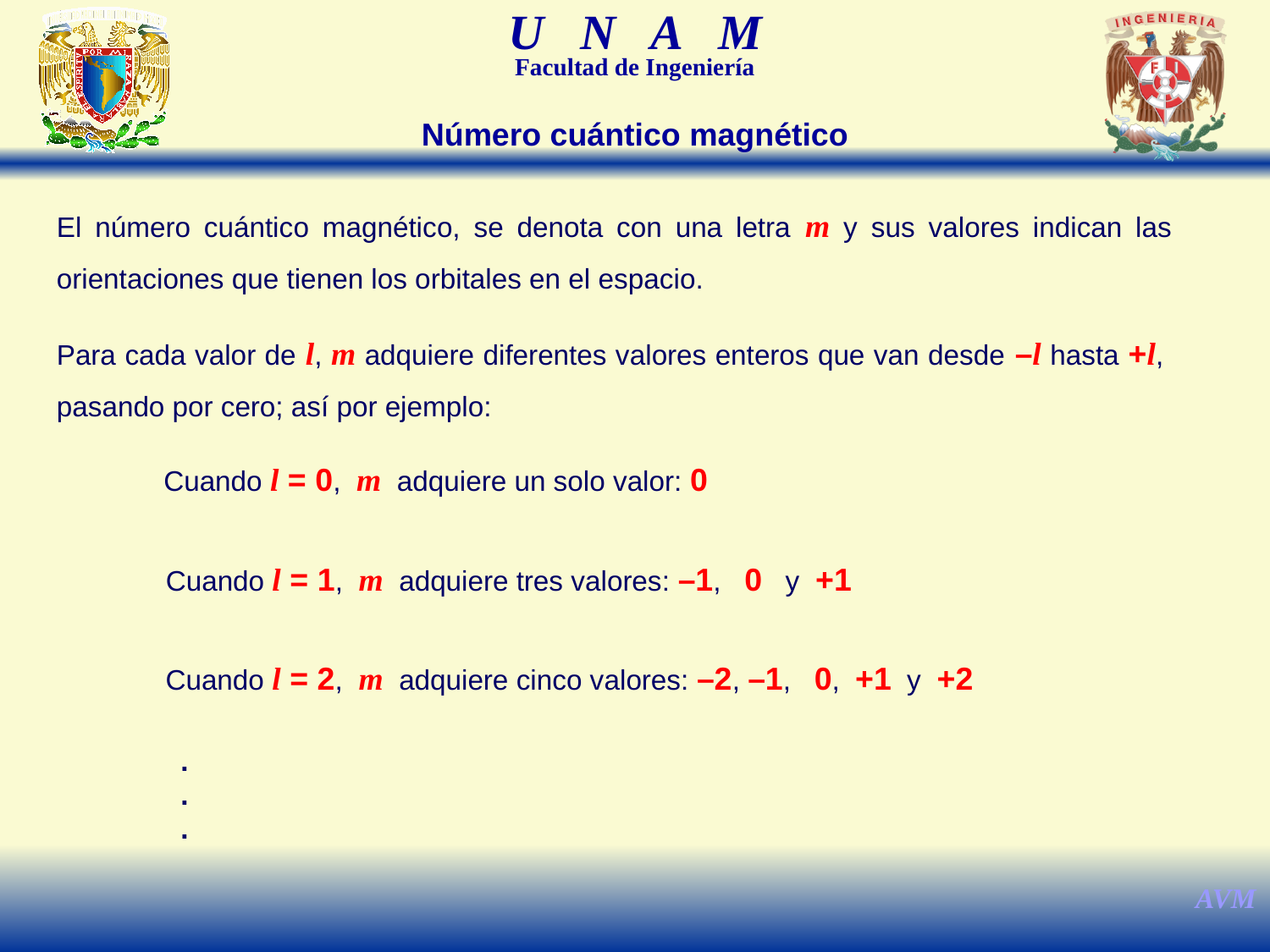

Número cuántico magnético
El número cuántico magnético, se denota con una letra m y sus valores indican las orientaciones que tienen los orbitales en el espacio.
Para cada valor de l, m adquiere diferentes valores enteros que van desde –l hasta +l,  pasando por cero; así por ejemplo:
Cuando l = 0,  m  adquiere un solo valor: 0
Cuando l = 1,  m  adquiere tres valores: –1,   0   y  +1
Cuando l = 2,  m  adquiere cinco valores: –2, –1,   0,  +1  y  +2
.
.
.